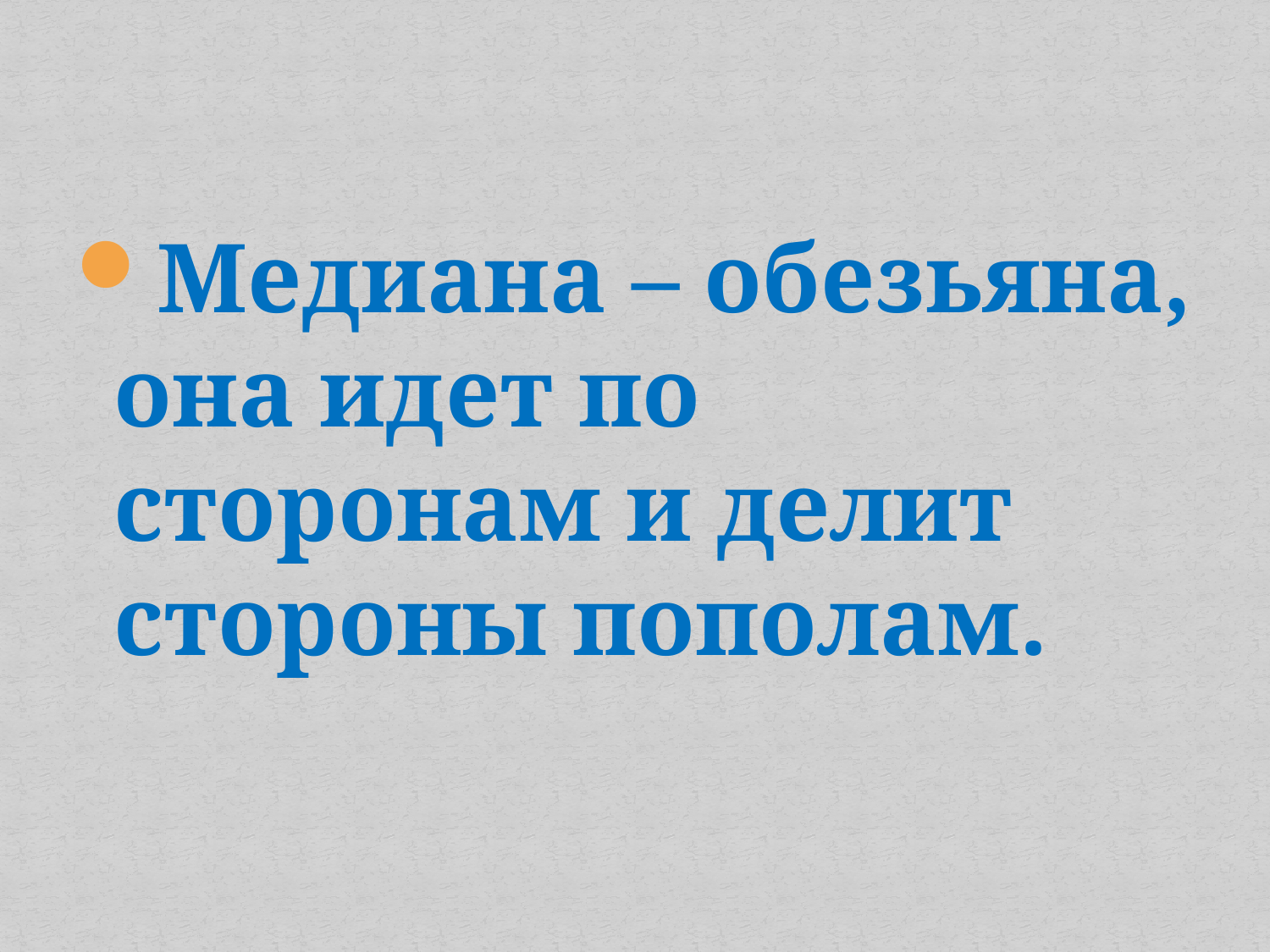

#
Медиана – обезьяна, она идет по сторонам и делит стороны пополам.